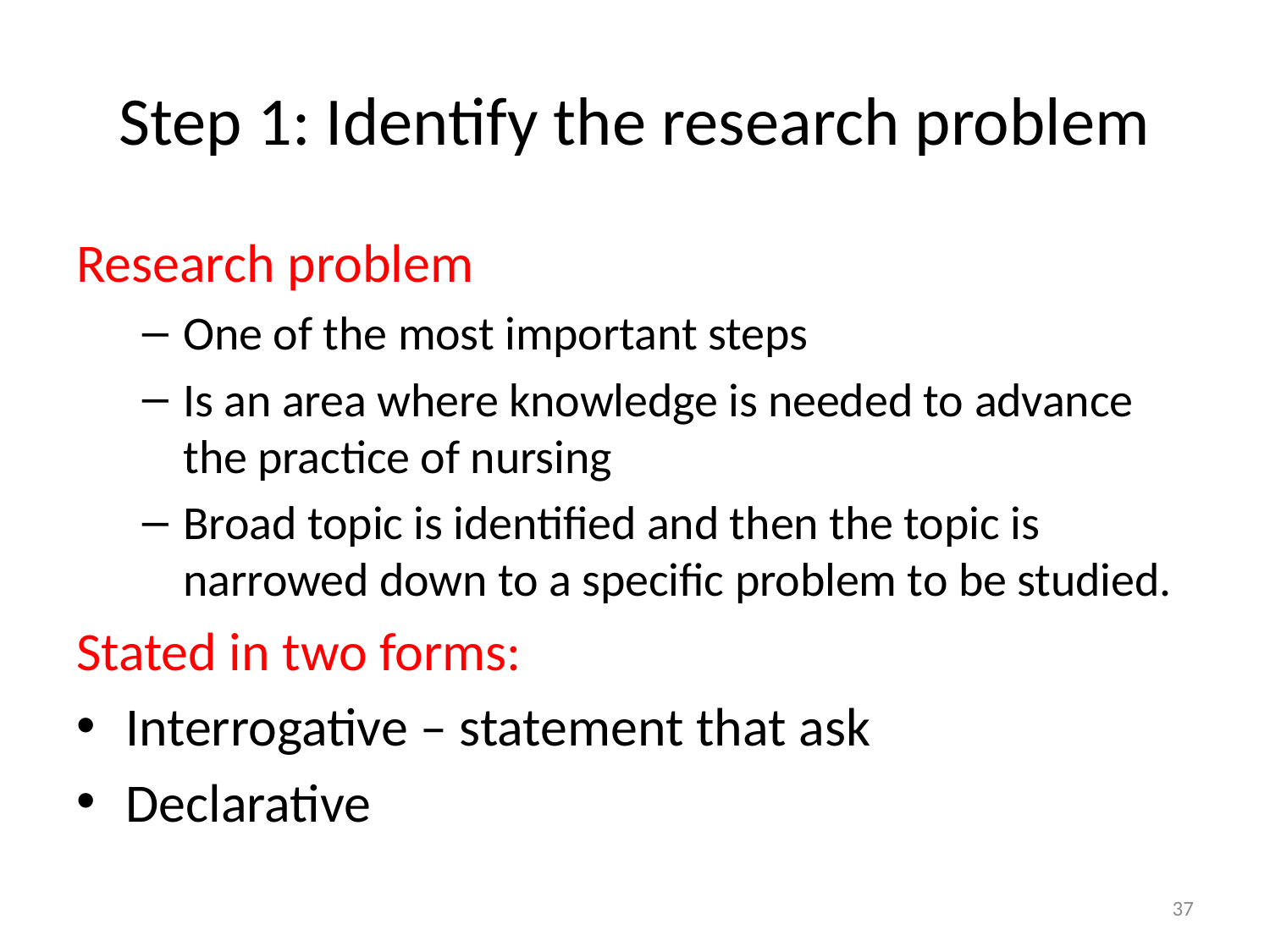

# Step 1: Identify the research problem
Research problem
One of the most important steps
Is an area where knowledge is needed to advance the practice of nursing
Broad topic is identified and then the topic is narrowed down to a specific problem to be studied.
Stated in two forms:
Interrogative – statement that ask
Declarative

37